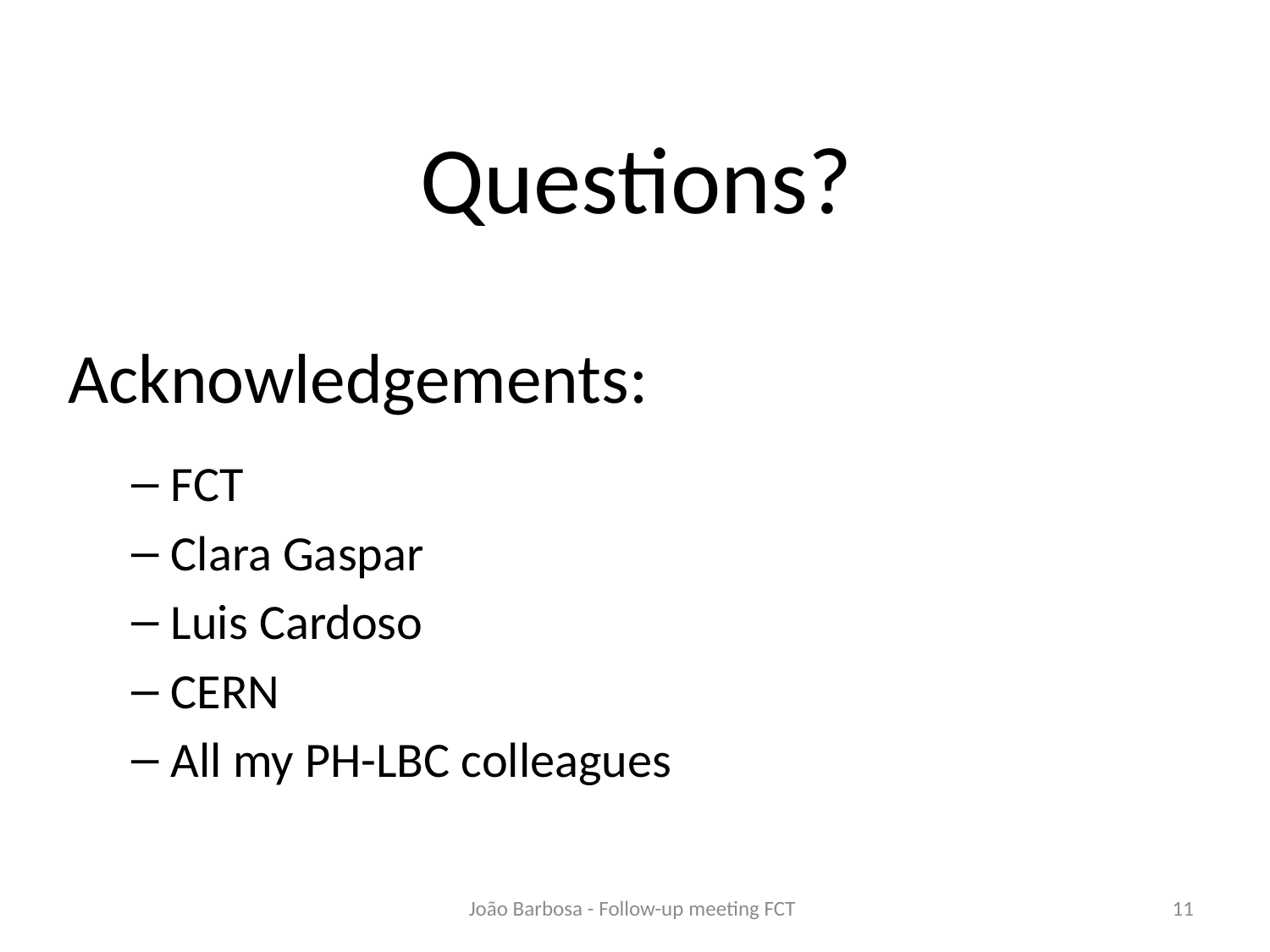

Questions?
# Acknowledgements:
FCT
Clara Gaspar
Luis Cardoso
CERN
All my PH-LBC colleagues

João Barbosa - Follow-up meeting FCT
11